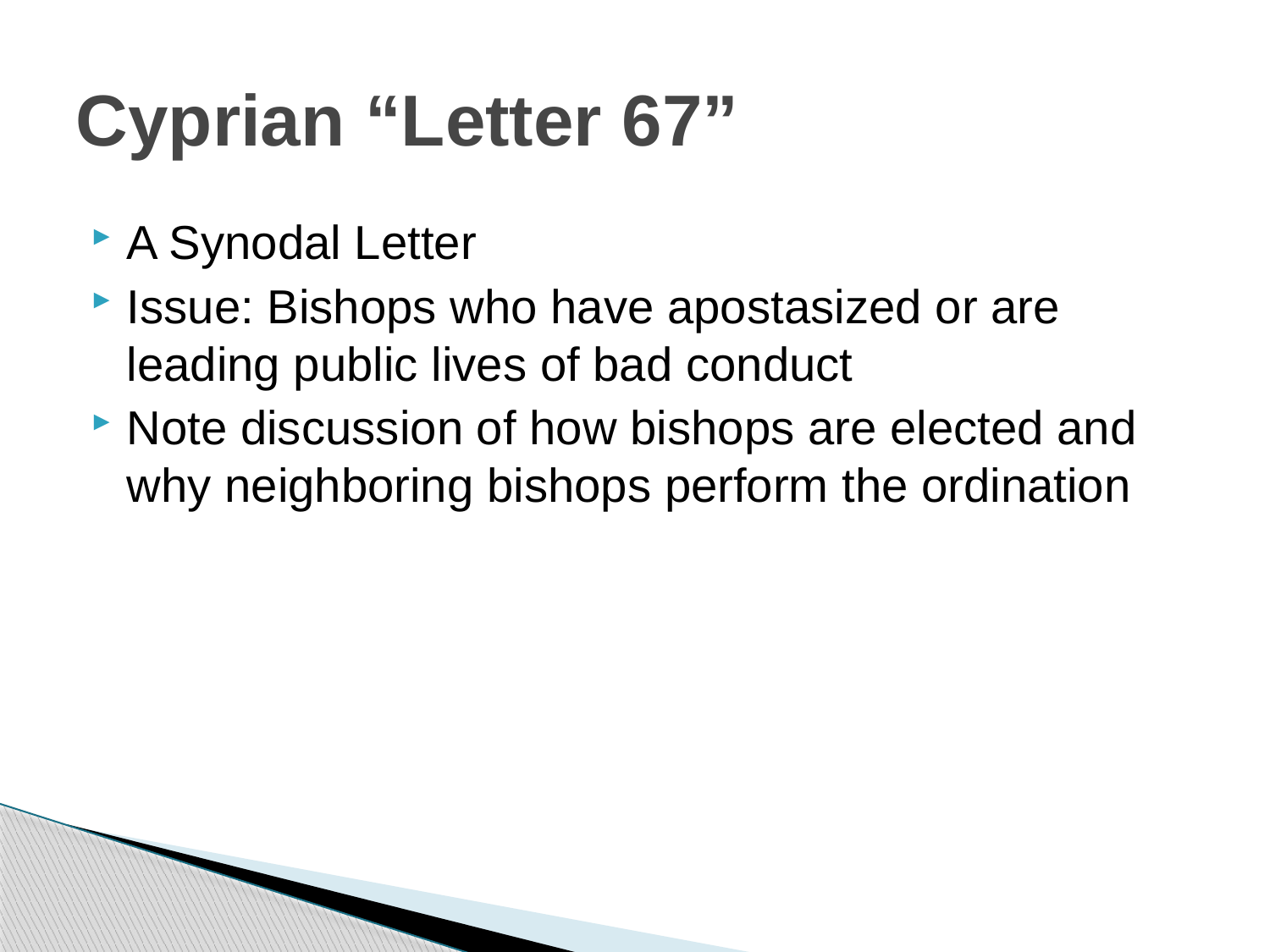

# Cyprian “Letter 67”
A Synodal Letter
Issue: Bishops who have apostasized or are leading public lives of bad conduct
Note discussion of how bishops are elected and why neighboring bishops perform the ordination